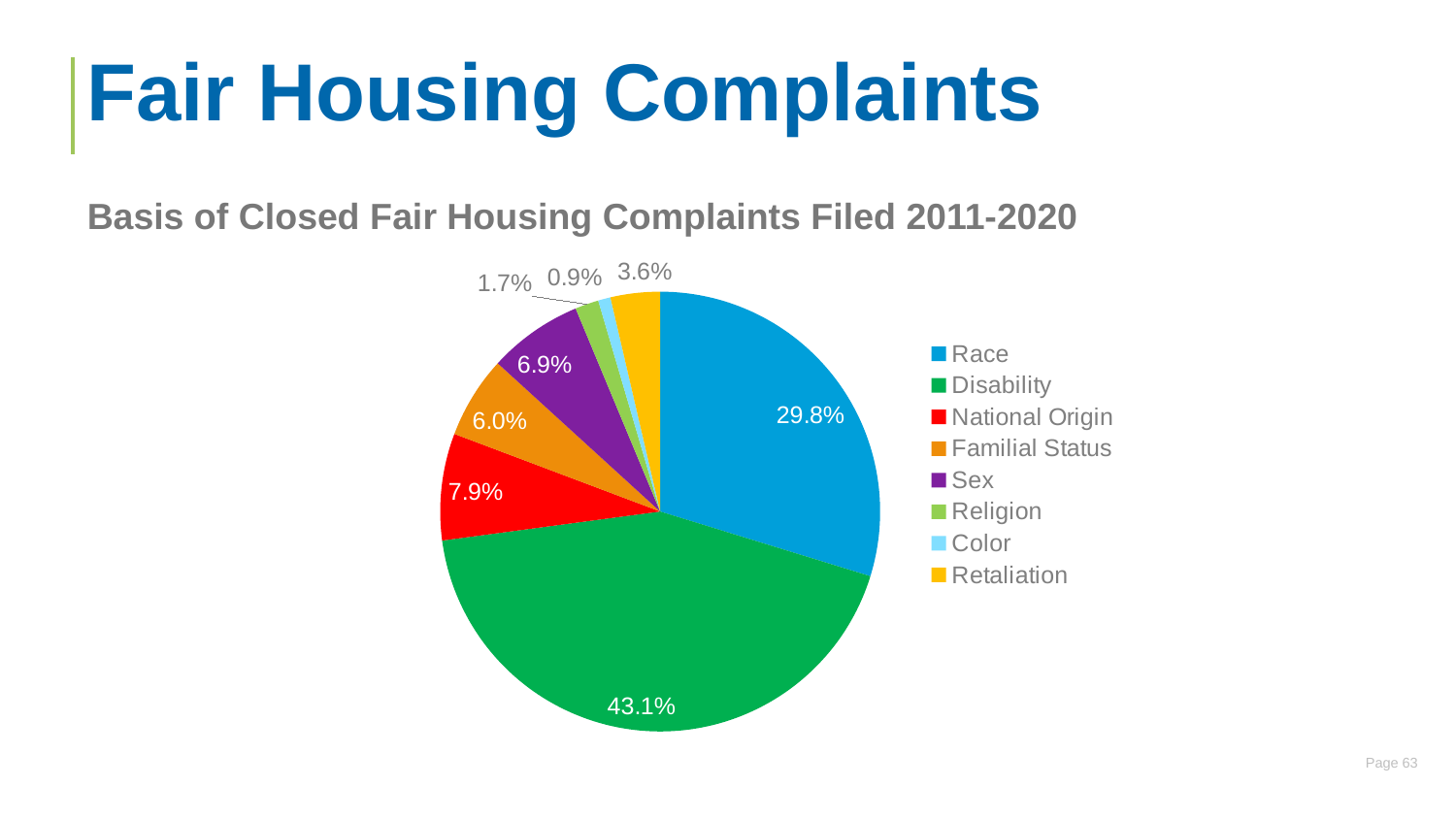

# Fair Housing Complaints
Basis of Closed Fair Housing Complaints Filed 2011-2020

### Chart

| Category | Percent Total |
|---|---|
| Race | 0.2975206611570248 |
| Disability | 0.43140495867768597 |
| National Origin | 0.07851239669421488 |
| Familial Status | 0.0603305785123967 |
| Sex | 0.06942148760330578 |
| Religion | 0.017355371900826446 |
| Color | 0.00909090909090909 |
| Retaliation | 0.03636363636363636 |
63